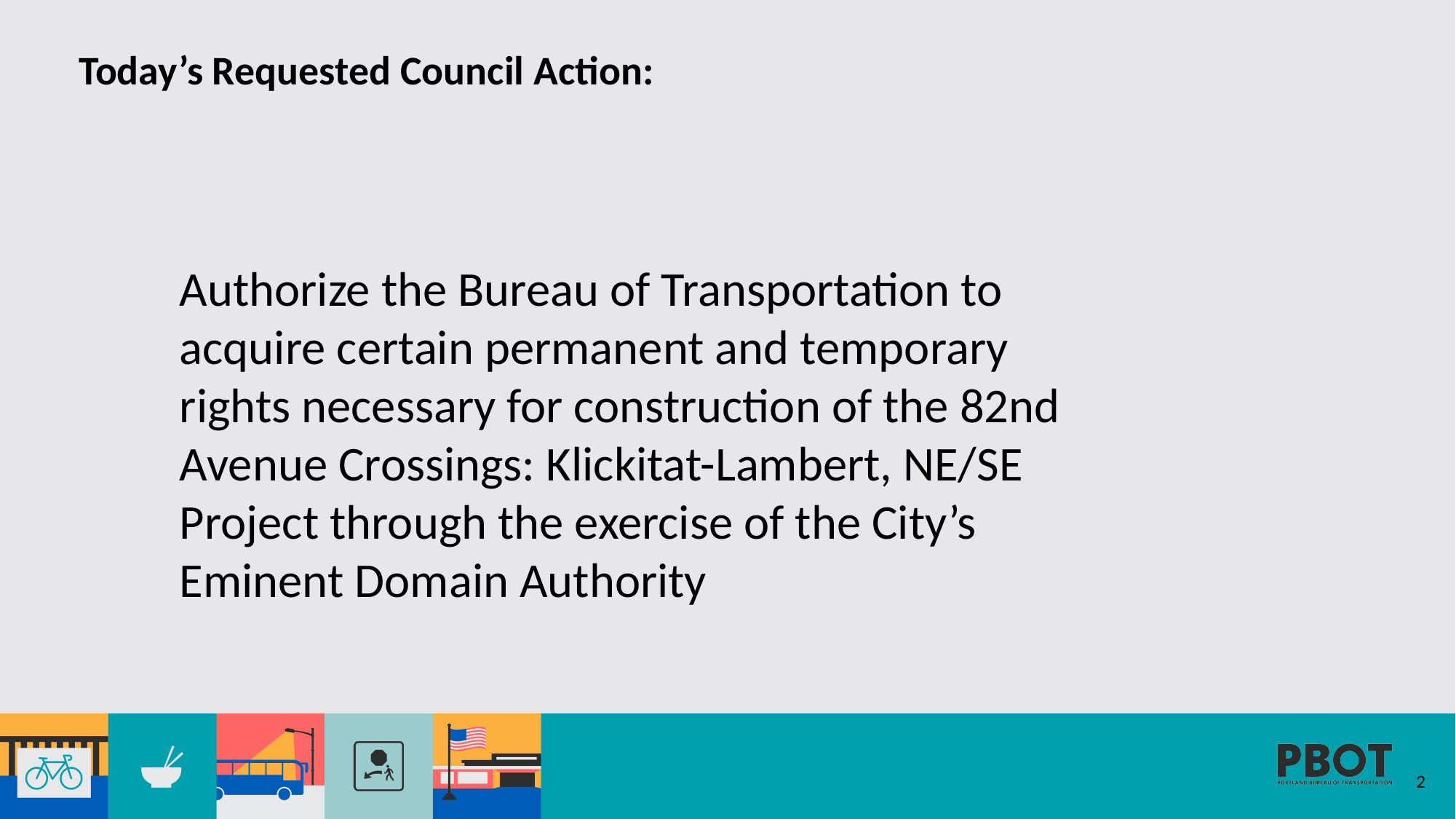

# Today’s Requested Council Action:

Authorize the Bureau of Transportation to acquire certain permanent and temporary rights necessary for construction of the 82nd Avenue Crossings: Klickitat-Lambert, NE/SE Project through the exercise of the City’s Eminent Domain Authority
2